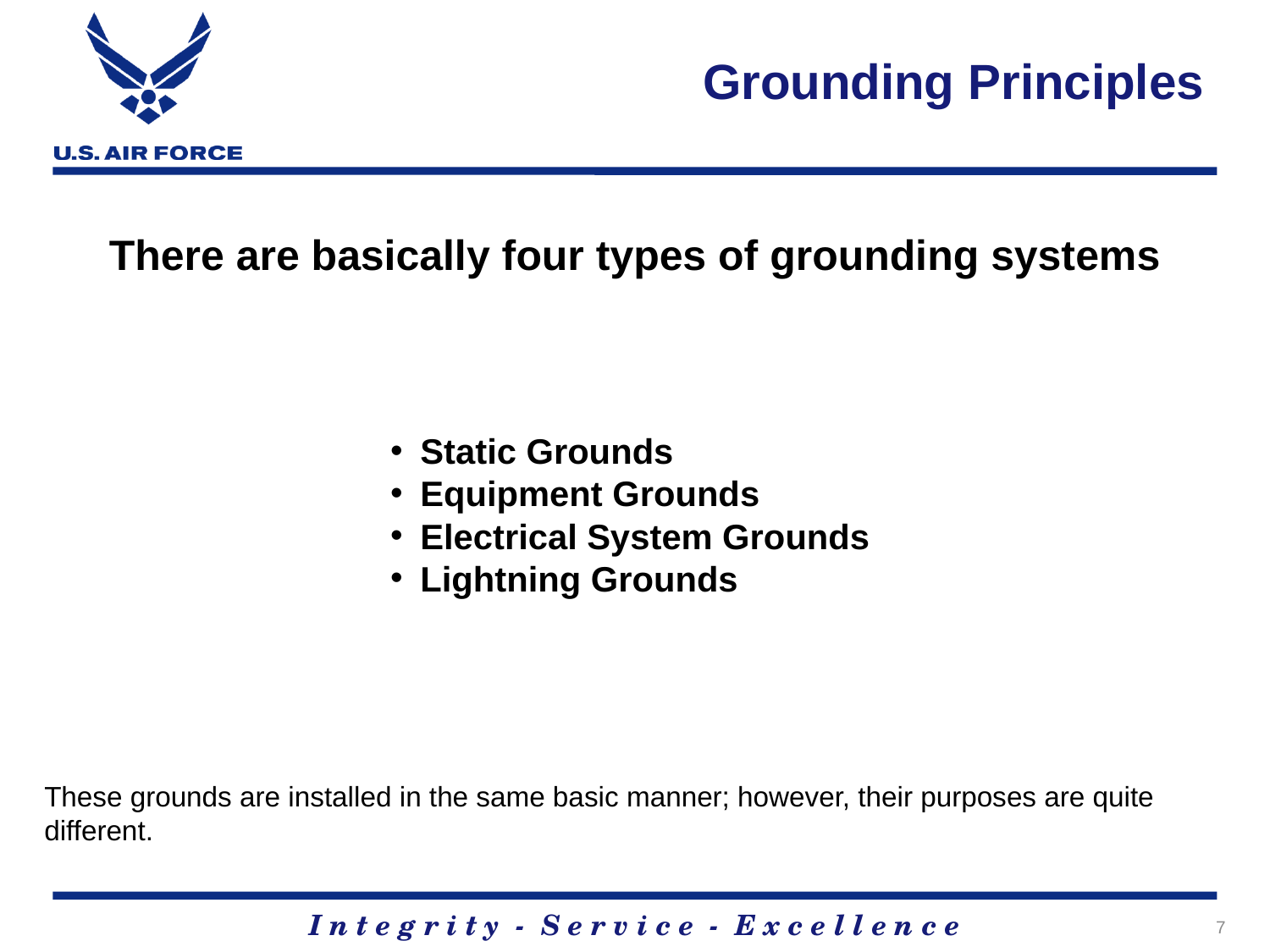

# Grounding Principles
There are basically four types of grounding systems
Static Grounds
Equipment Grounds
Electrical System Grounds
Lightning Grounds
These grounds are installed in the same basic manner; however, their purposes are quite different.

7